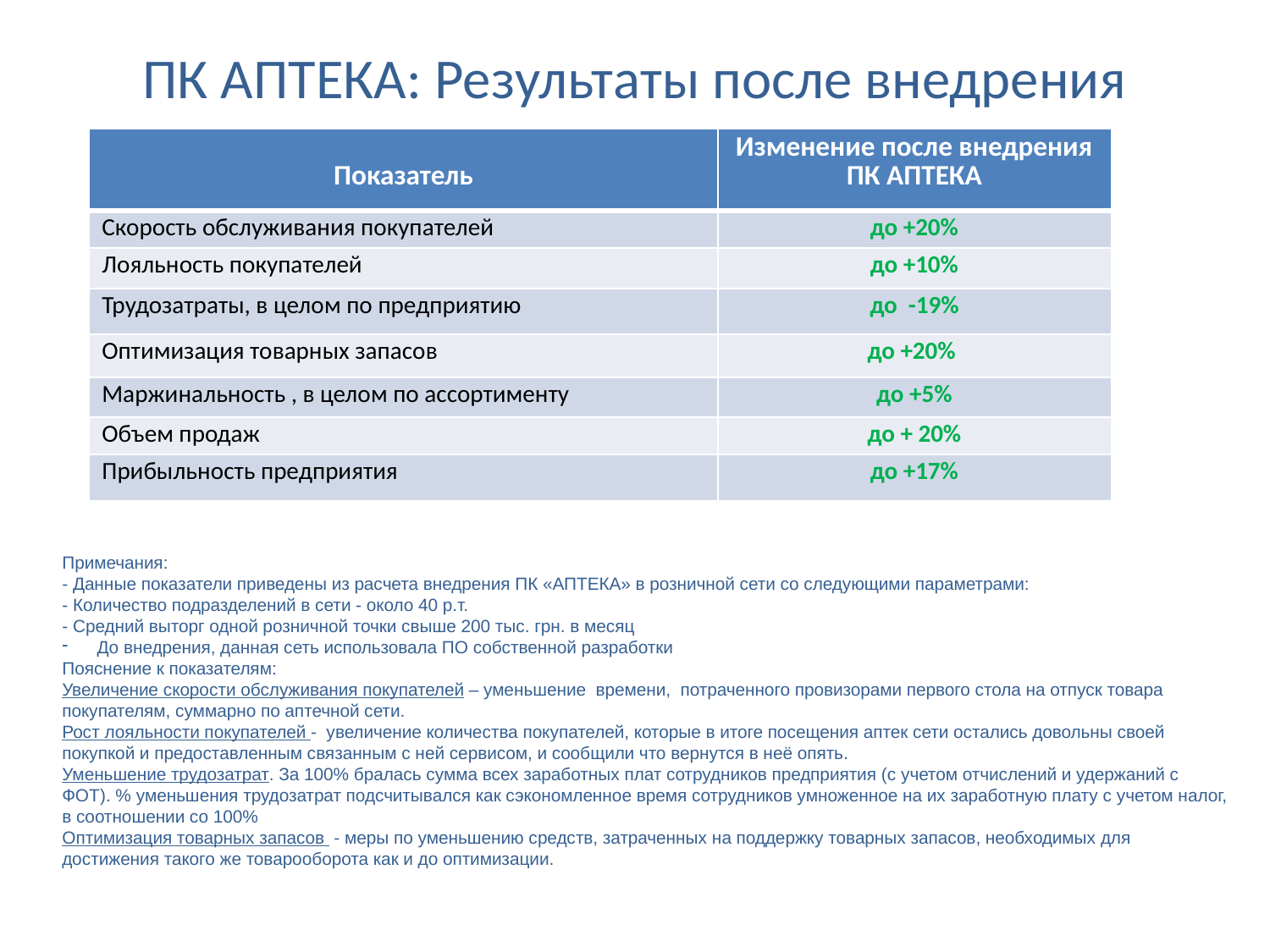

ПК АПТЕКА: Результаты после внедрения
| Показатель | Изменение после внедрения ПК АПТЕКА |
| --- | --- |
| Скорость обслуживания покупателей | до +20% |
| Лояльность покупателей | до +10% |
| Трудозатраты, в целом по предприятию | до -19% |
| Оптимизация товарных запасов | до +20% |
| Маржинальность , в целом по ассортименту | до +5% |
| Объем продаж | до + 20% |
| Прибыльность предприятия | до +17% |
Примечания:
- Данные показатели приведены из расчета внедрения ПК «АПТЕКА» в розничной сети со следующими параметрами:
- Количество подразделений в сети - около 40 р.т.
- Средний выторг одной розничной точки свыше 200 тыс. грн. в месяц
 До внедрения, данная сеть использовала ПО собственной разработки
Пояснение к показателям:
Увеличение скорости обслуживания покупателей – уменьшение  времени,  потраченного провизорами первого стола на отпуск товара покупателям, суммарно по аптечной сети.
Рост лояльности покупателей -  увеличение количества покупателей, которые в итоге посещения аптек сети остались довольны своей покупкой и предоставленным связанным с ней сервисом, и сообщили что вернутся в неё опять.
Уменьшение трудозатрат. За 100% бралась сумма всех заработных плат сотрудников предприятия (с учетом отчислений и удержаний с ФОТ). % уменьшения трудозатрат подсчитывался как сэкономленное время сотрудников умноженное на их заработную плату с учетом налог, в соотношении со 100%
Оптимизация товарных запасов  - меры по уменьшению средств, затраченных на поддержку товарных запасов, необходимых для достижения такого же товарооборота как и до оптимизации.